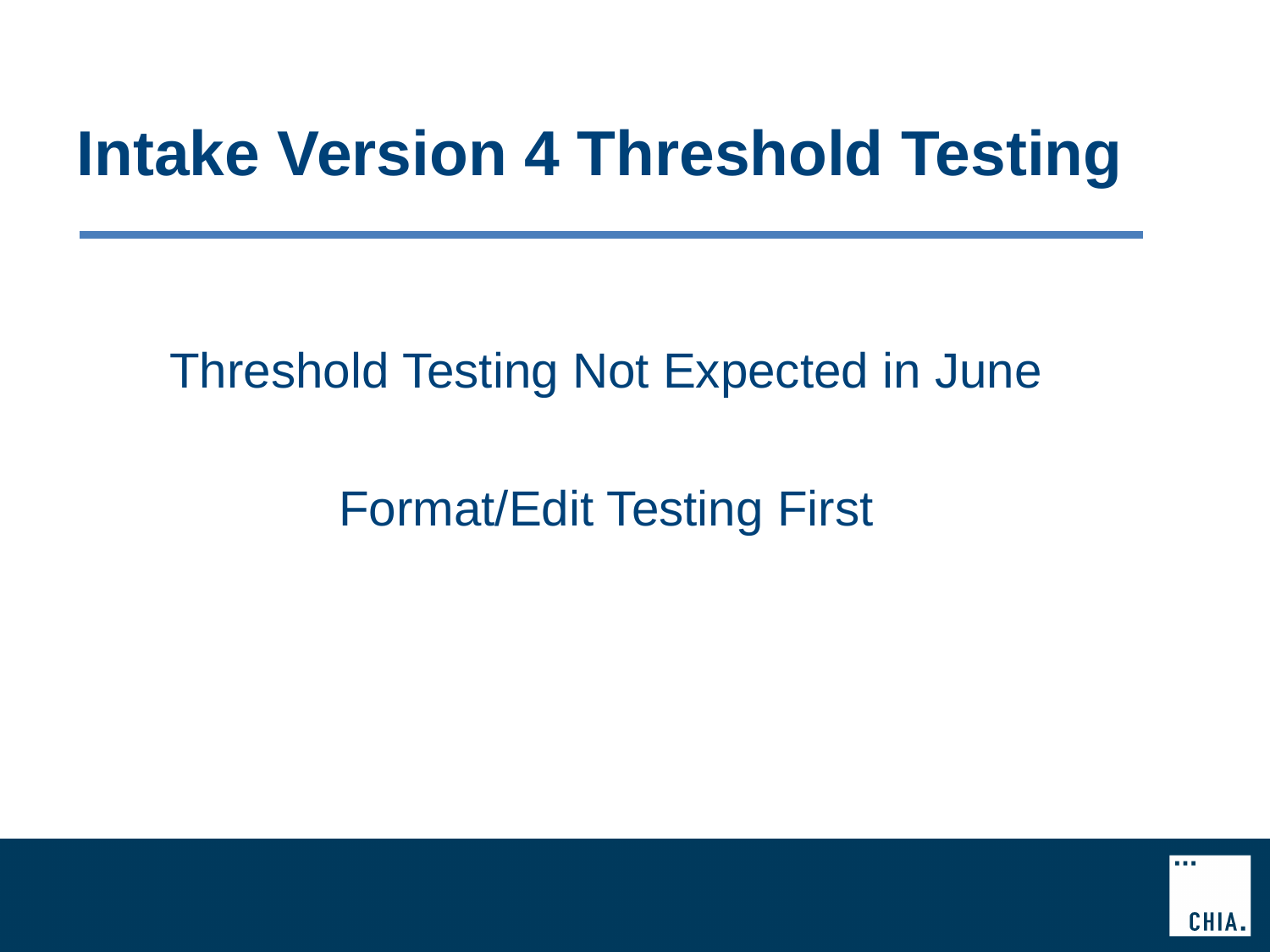

# Intake Version 4 Threshold Testing

Threshold Testing Not Expected in June

Format/Edit Testing First